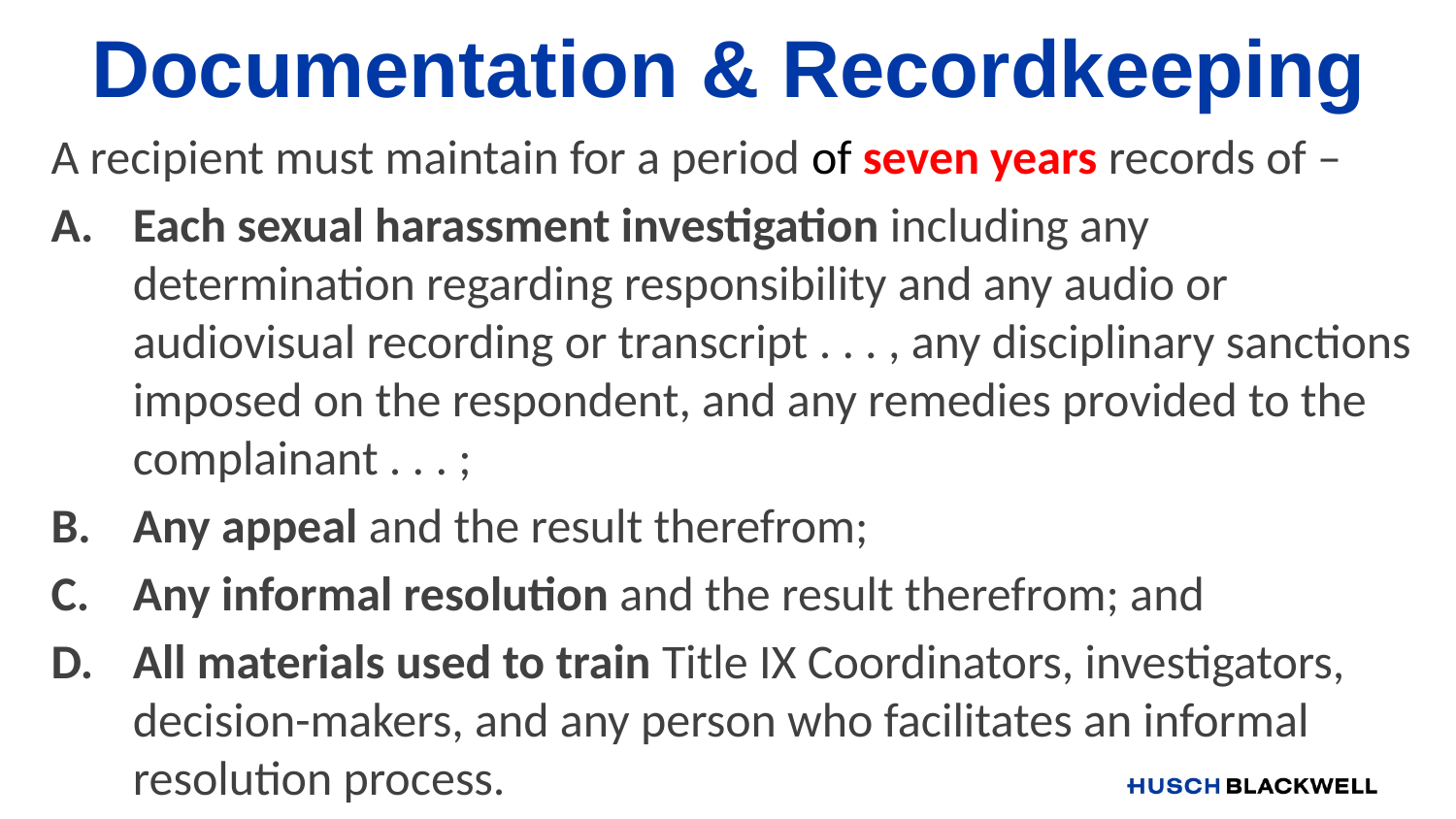

# Documentation & Recordkeeping
A recipient must maintain for a period of seven years records of –
Each sexual harassment investigation including any determination regarding responsibility and any audio or audiovisual recording or transcript . . . , any disciplinary sanctions imposed on the respondent, and any remedies provided to the complainant . . . ;
Any appeal and the result therefrom;
Any informal resolution and the result therefrom; and
All materials used to train Title IX Coordinators, investigators, decision-makers, and any person who facilitates an informal resolution process.